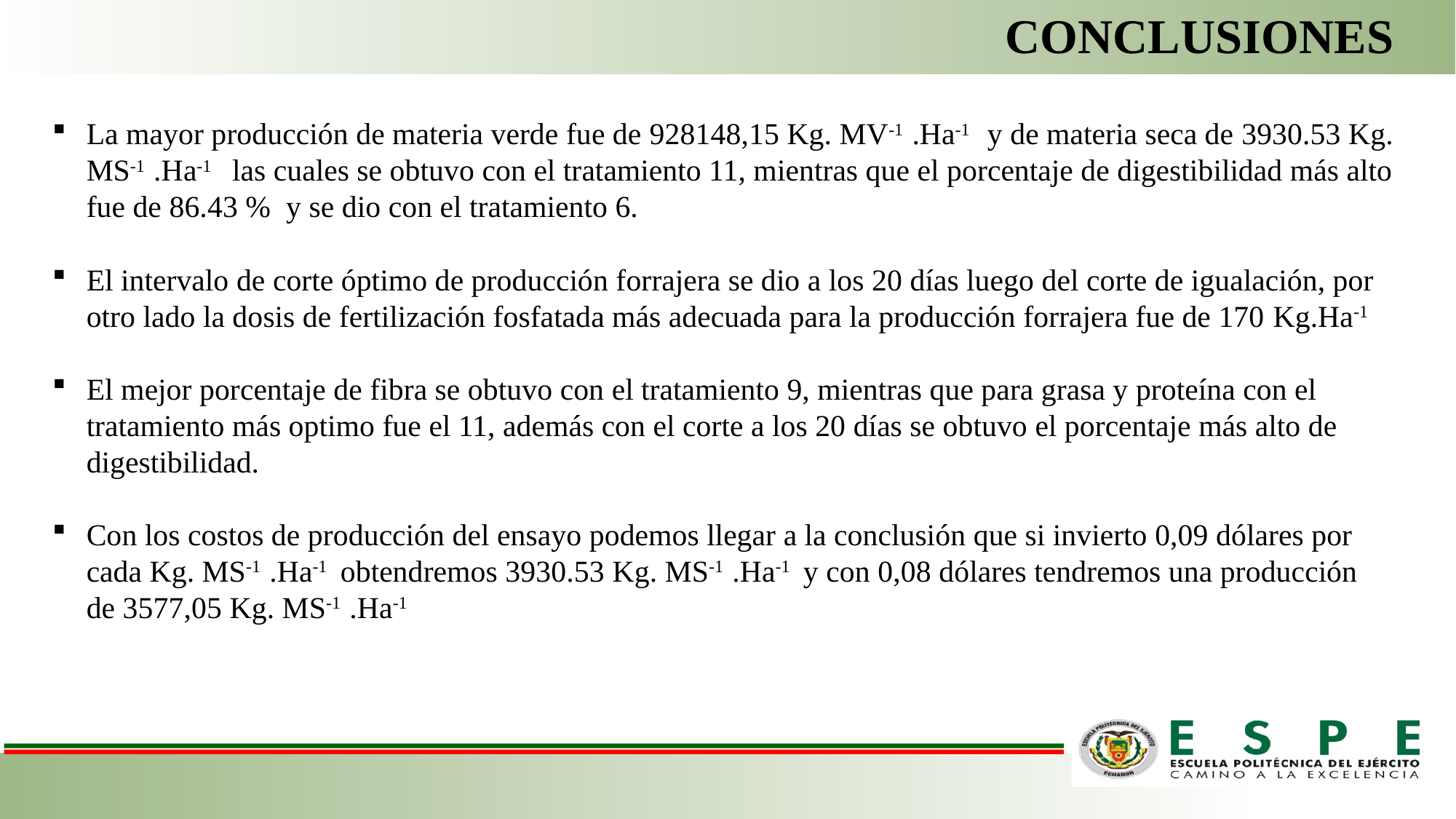

CONCLUSIONES
La mayor producción de materia verde fue de 928148,15 Kg. MV-1  .Ha-1    y de materia seca de 3930.53 Kg. MS-1  .Ha-1    las cuales se obtuvo con el tratamiento 11, mientras que el porcentaje de digestibilidad más alto fue de 86.43 %  y se dio con el tratamiento 6.

El intervalo de corte óptimo de producción forrajera se dio a los 20 días luego del corte de igualación, por otro lado la dosis de fertilización fosfatada más adecuada para la producción forrajera fue de 170 Kg.Ha-1

El mejor porcentaje de fibra se obtuvo con el tratamiento 9, mientras que para grasa y proteína con el tratamiento más optimo fue el 11, además con el corte a los 20 días se obtuvo el porcentaje más alto de digestibilidad.

Con los costos de producción del ensayo podemos llegar a la conclusión que si invierto 0,09 dólares por cada Kg. MS-1  .Ha-1   obtendremos 3930.53 Kg. MS-1  .Ha-1   y con 0,08 dólares tendremos una producción de 3577,05 Kg. MS-1  .Ha-1